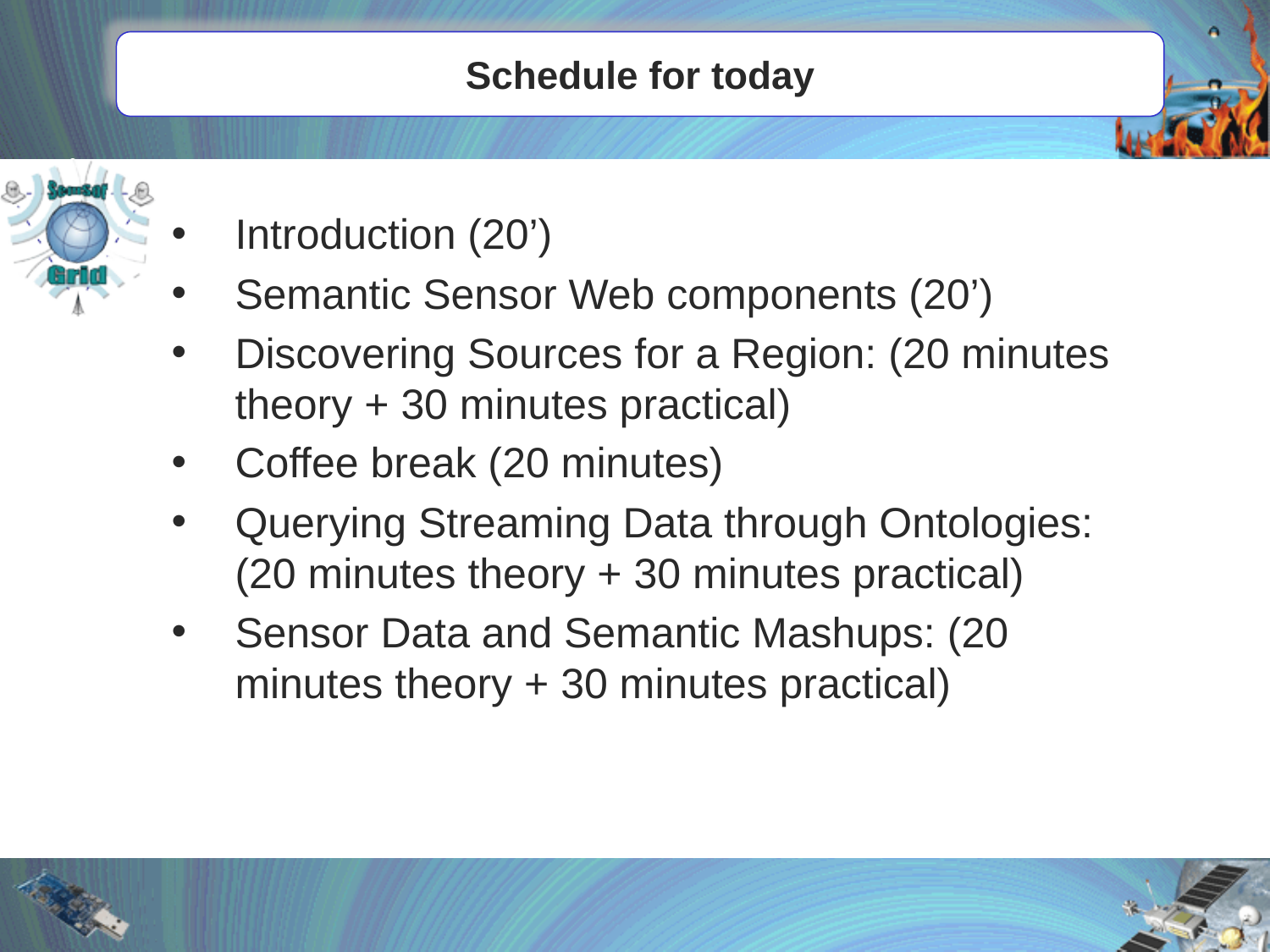

# Schedule for today
Introduction (20’)
Semantic Sensor Web components (20’)
Discovering Sources for a Region: (20 minutes theory + 30 minutes practical)
Coffee break (20 minutes)
Querying Streaming Data through Ontologies: (20 minutes theory + 30 minutes practical)
Sensor Data and Semantic Mashups: (20 minutes theory + 30 minutes practical)